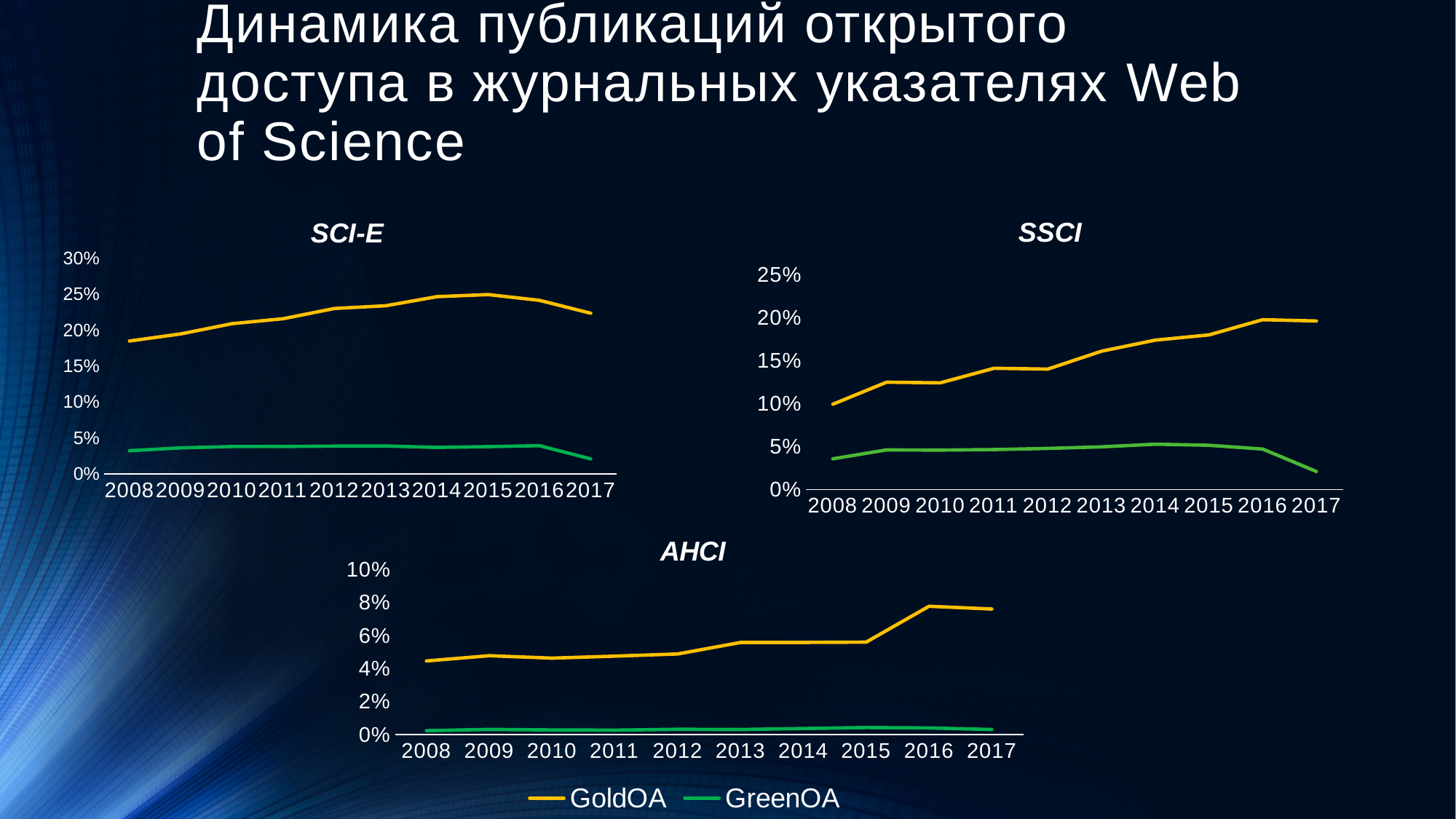

# Динамика публикаций открытого доступа в журнальных указателях Web of Science

[unsupported chart]

### Chart: SSCI

| Category | GoldOA | GreenOA |
|---|---|---|
| 2008 | 0.09906410856340664 | 0.03559663079082826 |
| 2009 | 0.12477120060689728 | 0.04597599756535393 |
| 2010 | 0.12400107046544662 | 0.0457541634930111 |
| 2011 | 0.1409371878121878 | 0.04633257367632368 |
| 2012 | 0.13998542316979798 | 0.04771335178750221 |
| 2013 | 0.16089478582714659 | 0.049501093049933984 |
| 2014 | 0.17373129009265859 | 0.05258374910905203 |
| 2015 | 0.17984298907334906 | 0.051376403344837465 |
| 2016 | 0.19753864059292606 | 0.04696023072446715 |
| 2017 | 0.19603849848426252 | 0.02082111802791951 |

### Chart: AHCI

| Category | GoldOA | GreenOA |
|---|---|---|
| 2008 | 0.04454037329074758 | 0.0023538609974382008 |
| 2009 | 0.04771102193981726 | 0.003098220691068768 |
| 2010 | 0.0462432430242076 | 0.0028040943018534576 |
| 2011 | 0.04744674876649685 | 0.002671587307954591 |
| 2012 | 0.048799973369728036 | 0.0031873106754102725 |
| 2013 | 0.055759360400078964 | 0.0030680397446864512 |
| 2014 | 0.05578480695775762 | 0.0036581525118506374 |
| 2015 | 0.05596533135349753 | 0.004220601052325769 |
| 2016 | 0.07765724891730254 | 0.003992575788822438 |
| 2017 | 0.07600801960347515 | 0.0030474493205613724 |